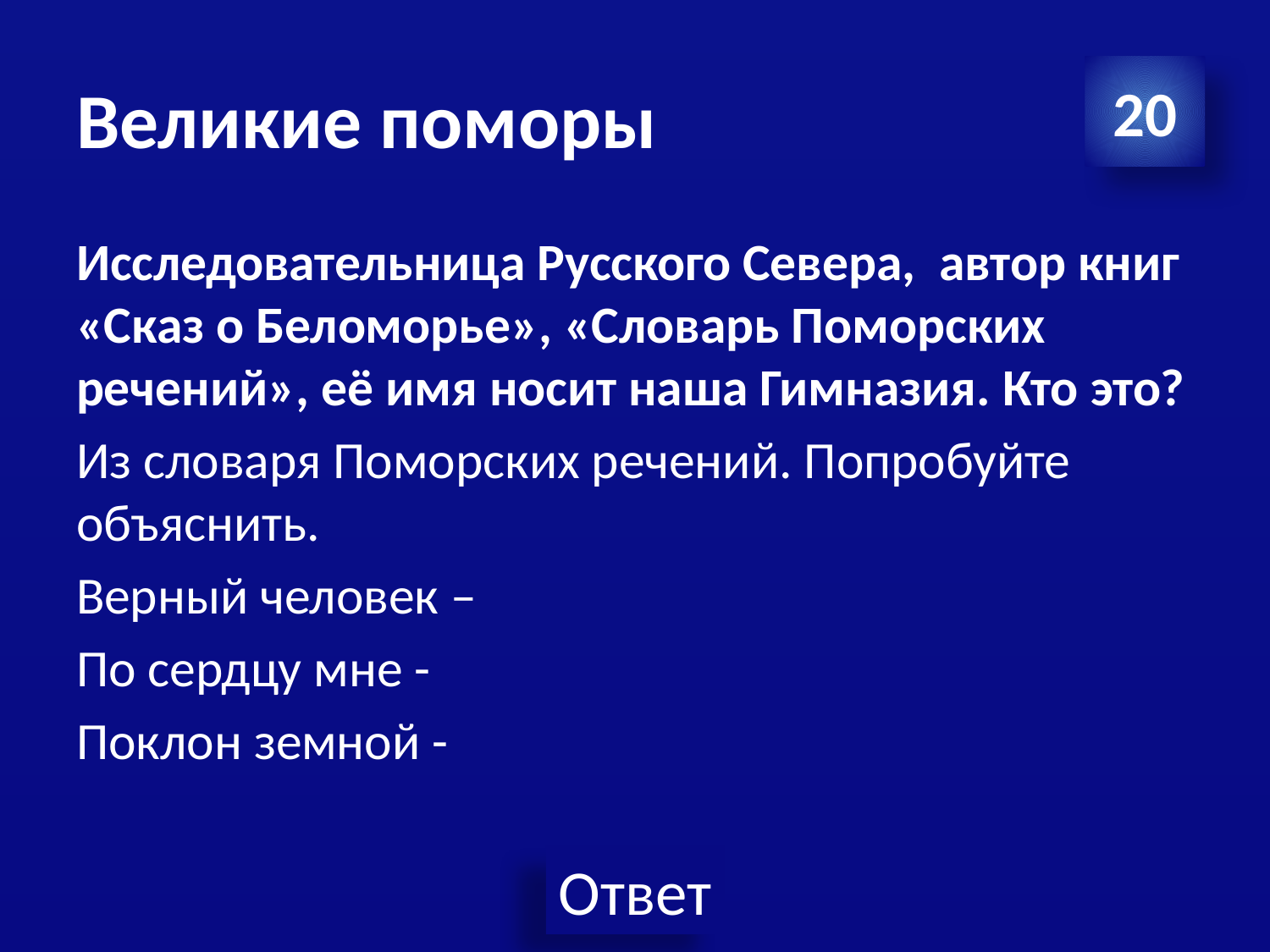

# Великие поморы
20
Исследовательница Русского Севера,  автор книг «Сказ о Беломорье», «Словарь Поморских речений», её имя носит наша Гимназия. Кто это?
Из словаря Поморских речений. Попробуйте объяснить.
Верный человек –
По сердцу мне -
Поклон земной -